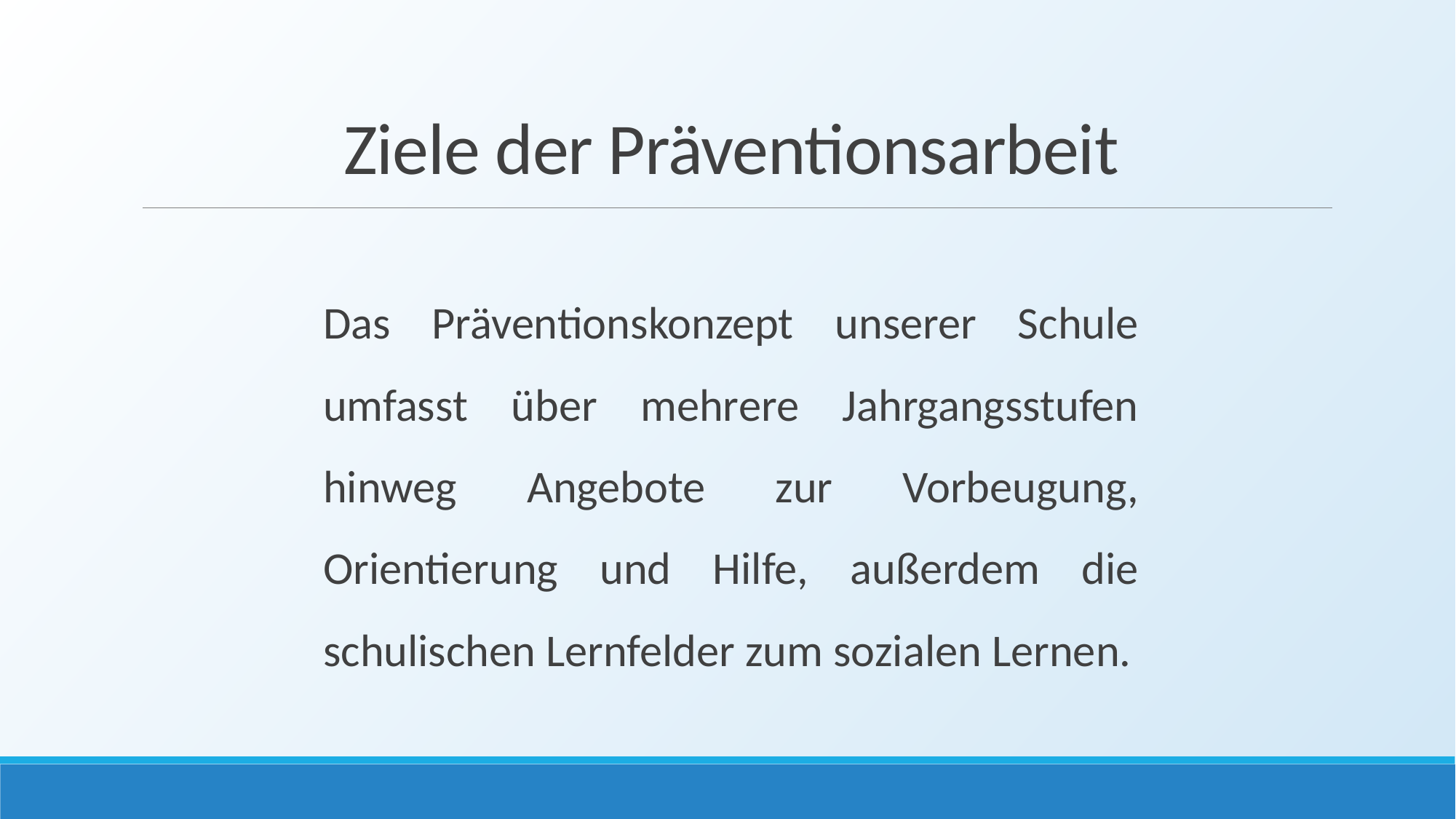

# Ziele der Präventionsarbeit
Das Präventionskonzept unserer Schule umfasst über mehrere Jahrgangsstufen hinweg Angebote zur Vorbeugung, Orientierung und Hilfe, außerdem die schulischen Lernfelder zum sozialen Lernen.